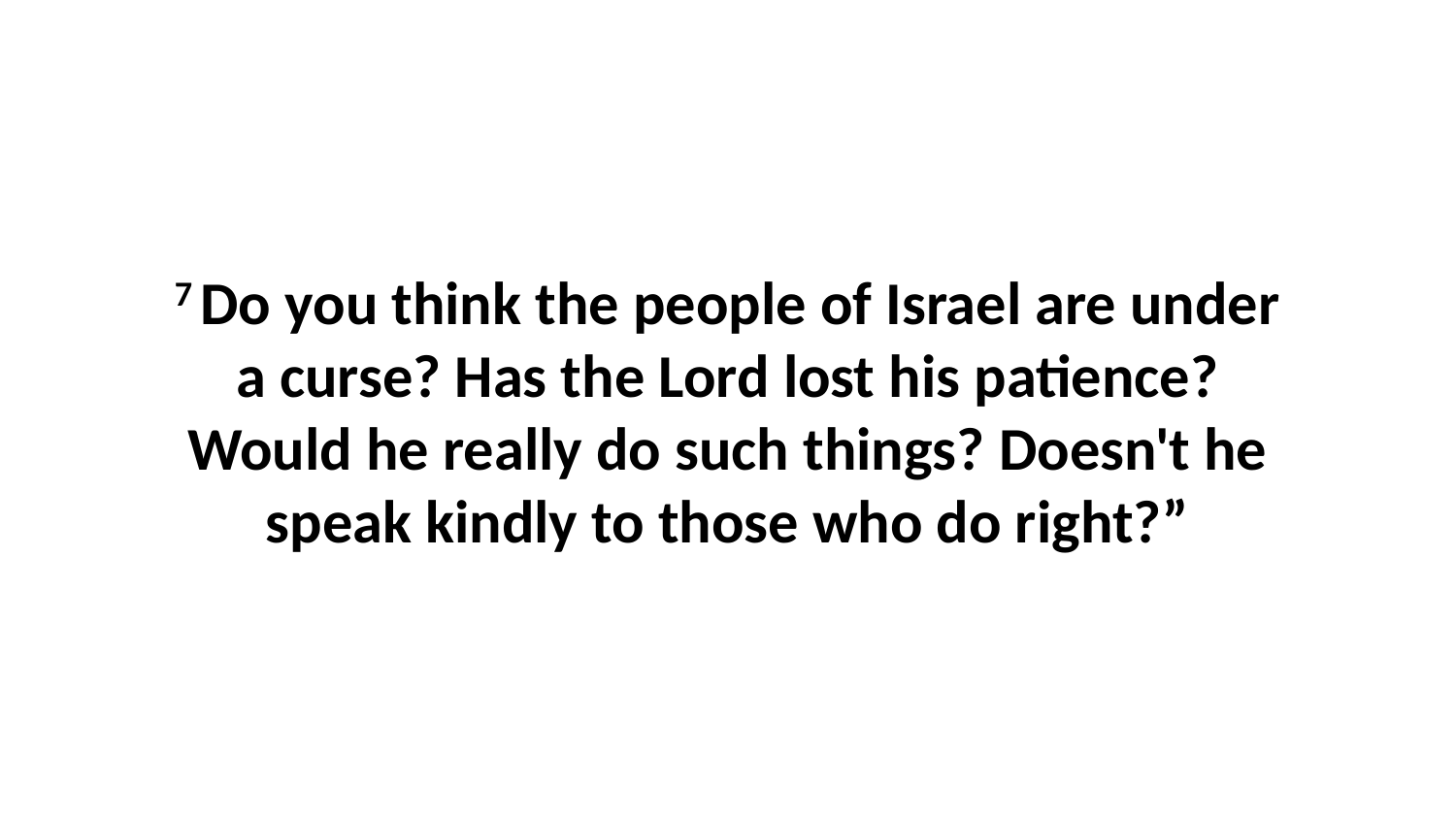

7 Do you think the people of Israel are under a curse? Has the Lord lost his patience? Would he really do such things? Doesn't he speak kindly to those who do right?”